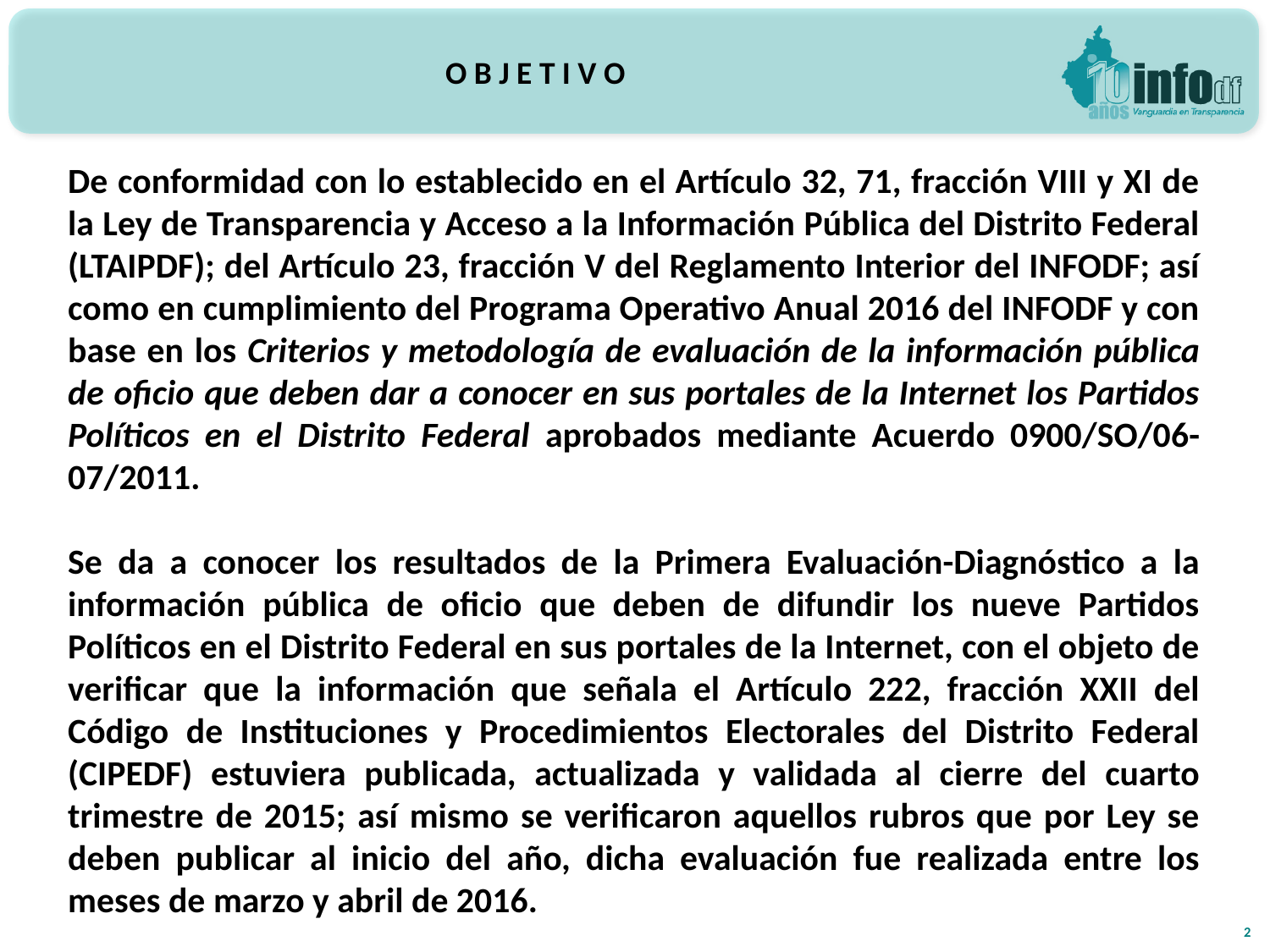

O B J E T I V O
De conformidad con lo establecido en el Artículo 32, 71, fracción VIII y XI de la Ley de Transparencia y Acceso a la Información Pública del Distrito Federal (LTAIPDF); del Artículo 23, fracción V del Reglamento Interior del INFODF; así como en cumplimiento del Programa Operativo Anual 2016 del INFODF y con base en los Criterios y metodología de evaluación de la información pública de oficio que deben dar a conocer en sus portales de la Internet los Partidos Políticos en el Distrito Federal aprobados mediante Acuerdo 0900/SO/06-07/2011.

Se da a conocer los resultados de la Primera Evaluación-Diagnóstico a la información pública de oficio que deben de difundir los nueve Partidos Políticos en el Distrito Federal en sus portales de la Internet, con el objeto de verificar que la información que señala el Artículo 222, fracción XXII del Código de Instituciones y Procedimientos Electorales del Distrito Federal (CIPEDF) estuviera publicada, actualizada y validada al cierre del cuarto trimestre de 2015; así mismo se verificaron aquellos rubros que por Ley se deben publicar al inicio del año, dicha evaluación fue realizada entre los meses de marzo y abril de 2016.
2